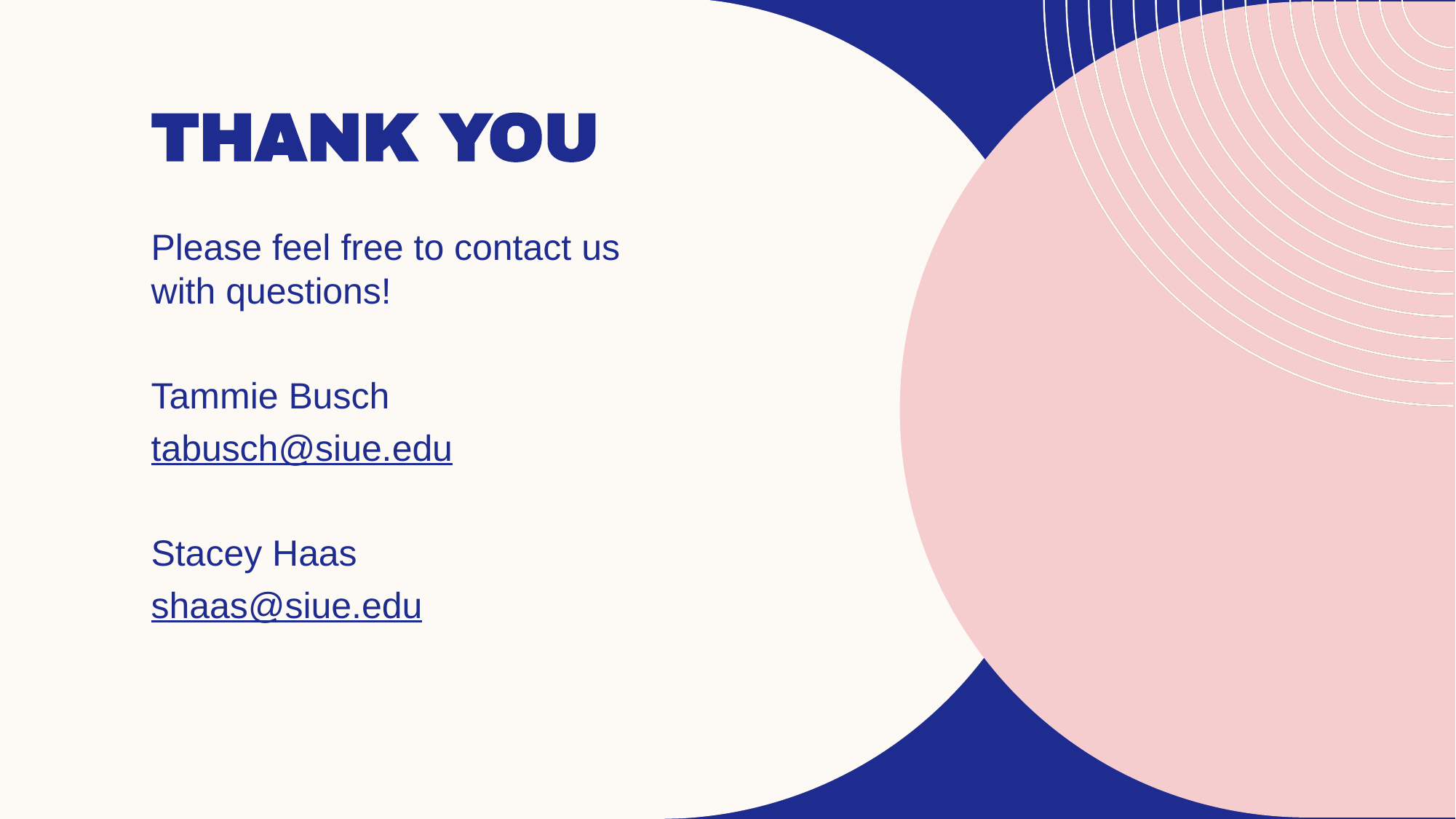

# THANK YOU
Please feel free to contact us with questions!

Tammie Busch
tabusch@siue.edu

Stacey Haas
shaas@siue.edu